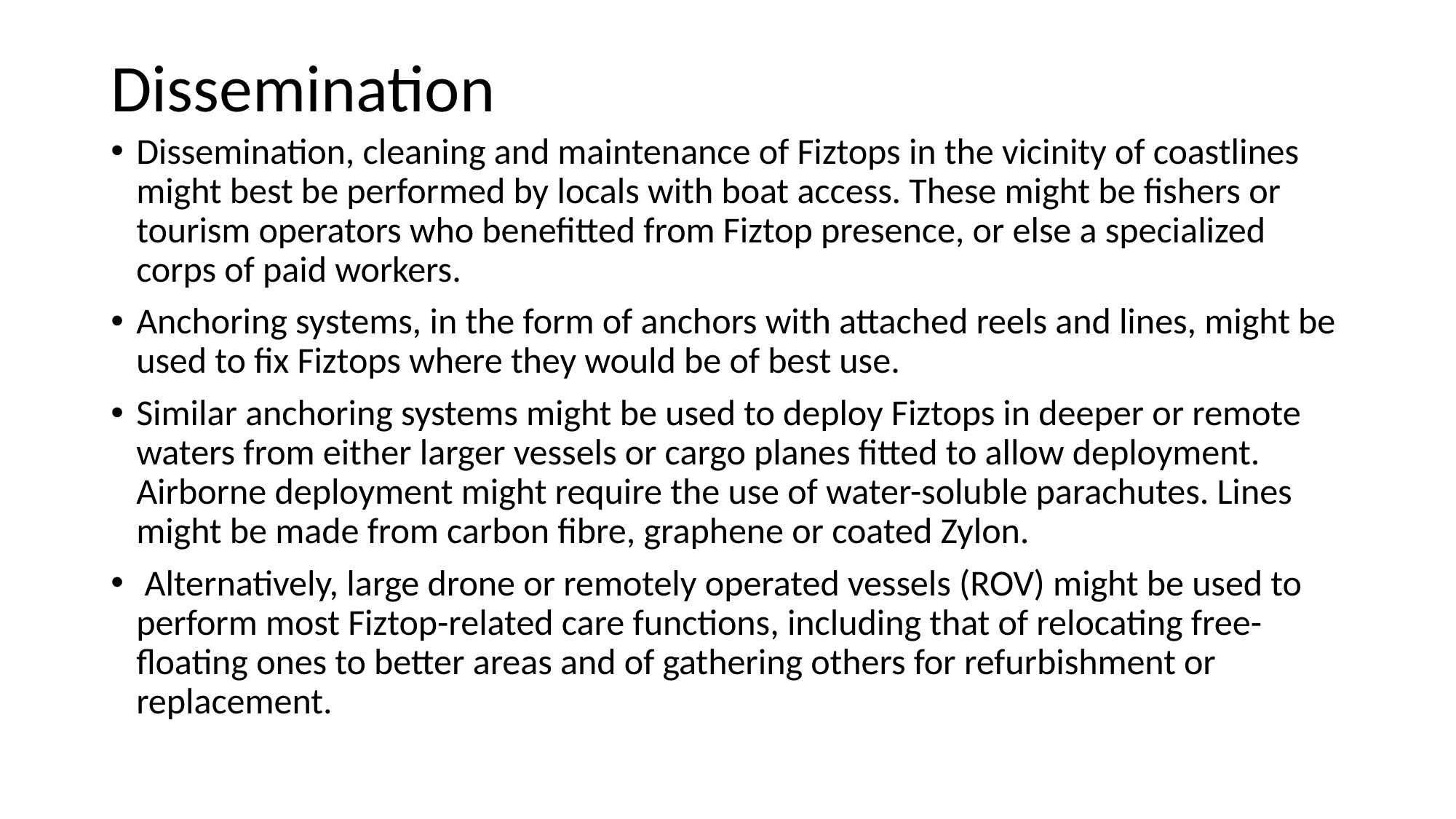

# Dissemination
Dissemination, cleaning and maintenance of Fiztops in the vicinity of coastlines might best be performed by locals with boat access. These might be fishers or tourism operators who benefitted from Fiztop presence, or else a specialized corps of paid workers.
Anchoring systems, in the form of anchors with attached reels and lines, might be used to fix Fiztops where they would be of best use.
Similar anchoring systems might be used to deploy Fiztops in deeper or remote waters from either larger vessels or cargo planes fitted to allow deployment. Airborne deployment might require the use of water-soluble parachutes. Lines might be made from carbon fibre, graphene or coated Zylon.
 Alternatively, large drone or remotely operated vessels (ROV) might be used to perform most Fiztop-related care functions, including that of relocating free-floating ones to better areas and of gathering others for refurbishment or replacement.